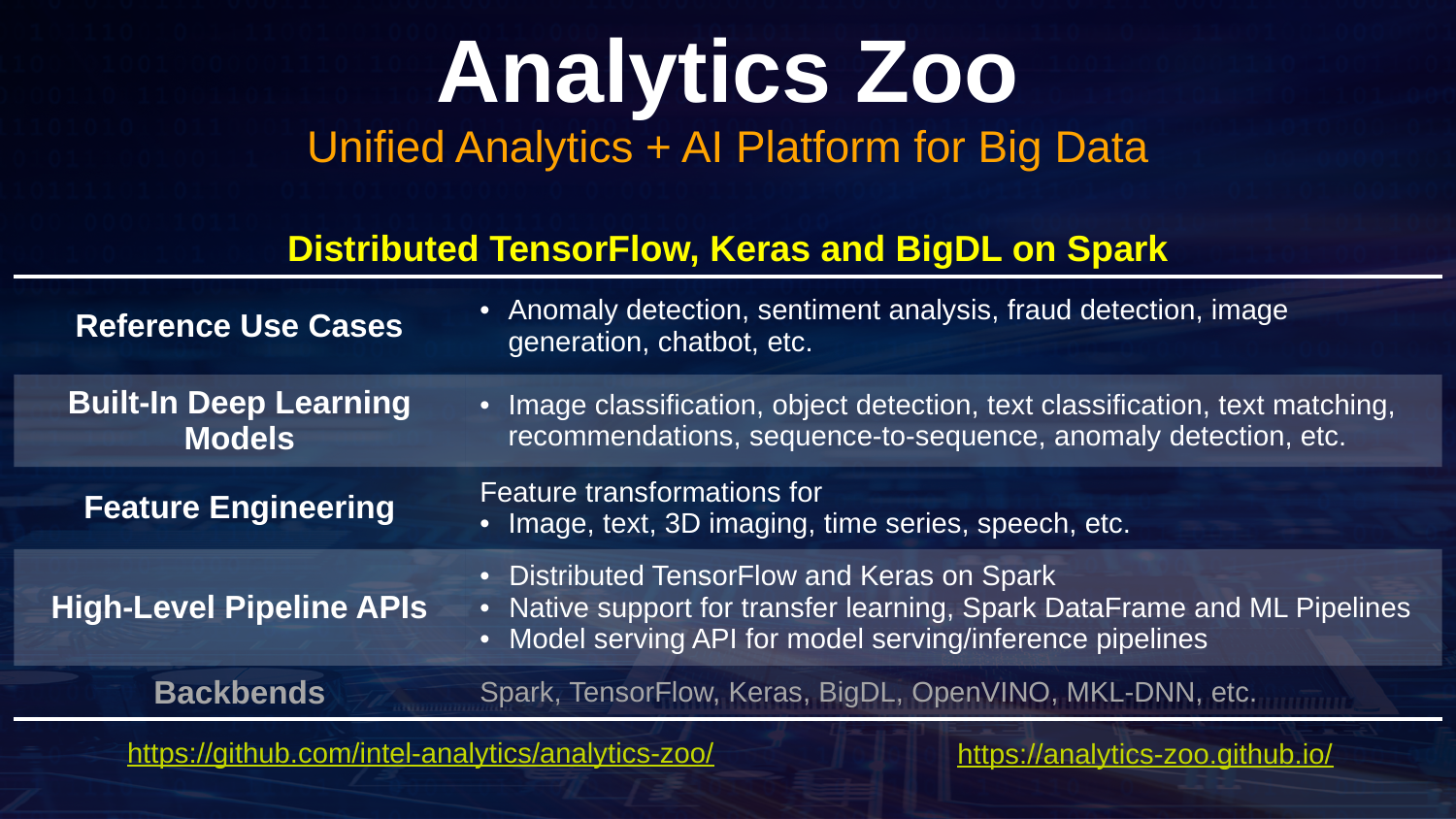

Analytics Zoo
Unified Analytics + AI Platform for Big Data
Distributed TensorFlow, Keras and BigDL on Spark
| Reference Use Cases | Anomaly detection, sentiment analysis, fraud detection, image generation, chatbot, etc. |
| --- | --- |
| Built-In Deep Learning Models | Image classification, object detection, text classification, text matching, recommendations, sequence-to-sequence, anomaly detection, etc. |
| Feature Engineering | Feature transformations for Image, text, 3D imaging, time series, speech, etc. |
| High-Level Pipeline APIs | Distributed TensorFlow and Keras on Spark Native support for transfer learning, Spark DataFrame and ML Pipelines Model serving API for model serving/inference pipelines |
| Backbends | Spark, TensorFlow, Keras, BigDL, OpenVINO, MKL-DNN, etc. |
https://github.com/intel-analytics/analytics-zoo/
https://analytics-zoo.github.io/